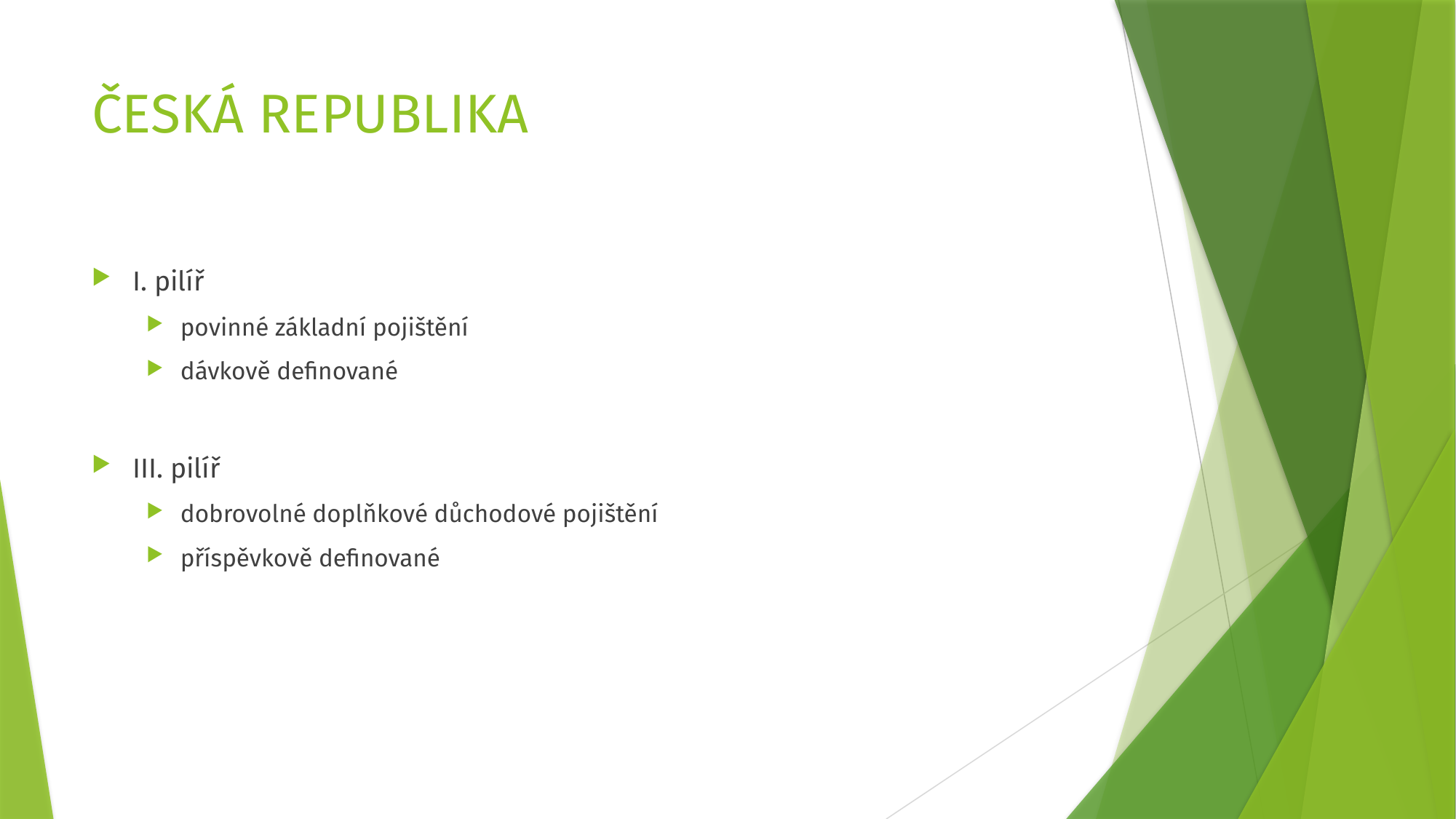

# ČESKÁ REPUBLIKA
I. pilíř
povinné základní pojištění
dávkově definované

III. pilíř
dobrovolné doplňkové důchodové pojištění
příspěvkově definované